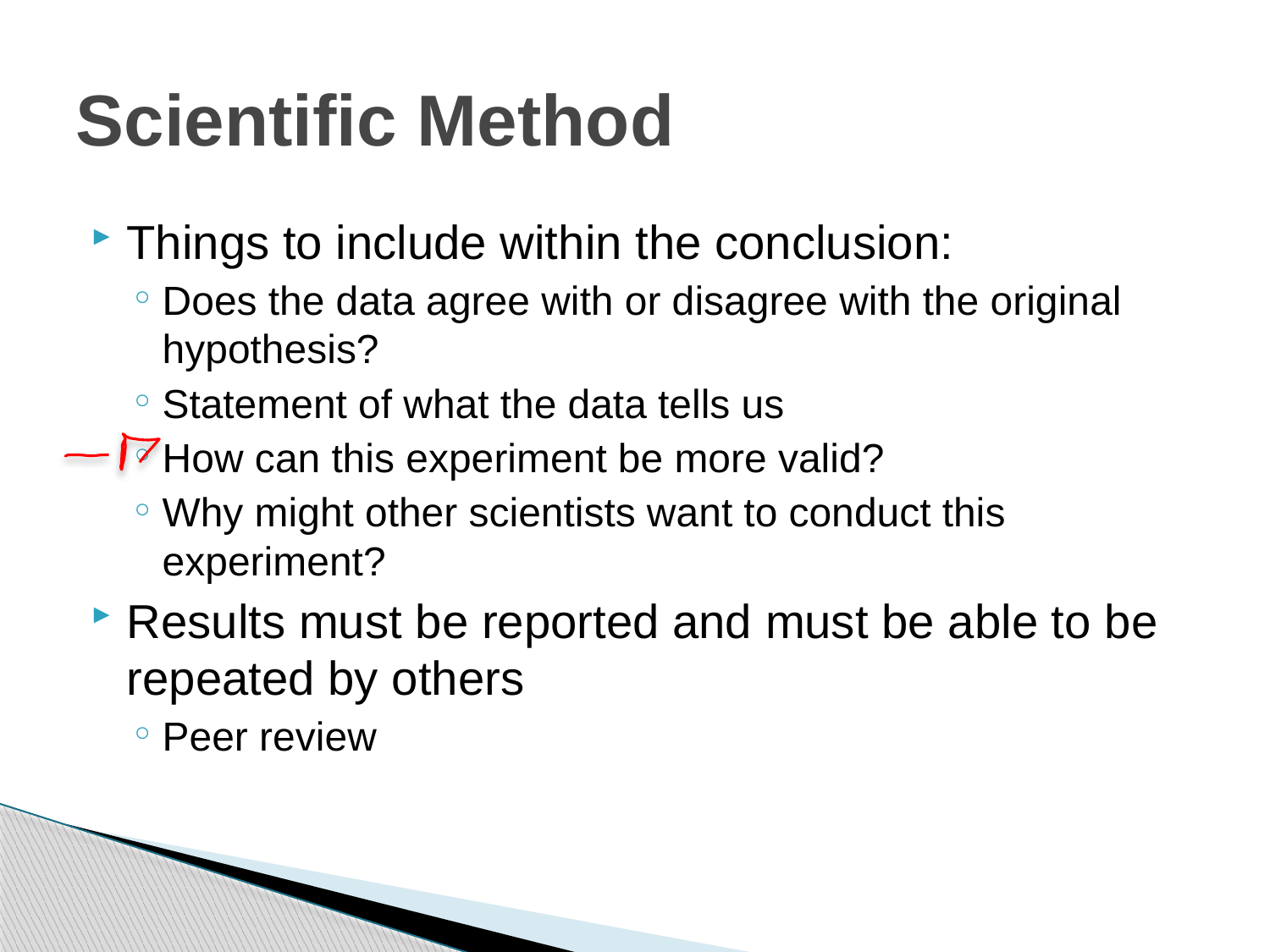

# Scientific Method
Things to include within the conclusion:
Does the data agree with or disagree with the original hypothesis?
Statement of what the data tells us
How can this experiment be more valid?
Why might other scientists want to conduct this experiment?
Results must be reported and must be able to be repeated by others
Peer review